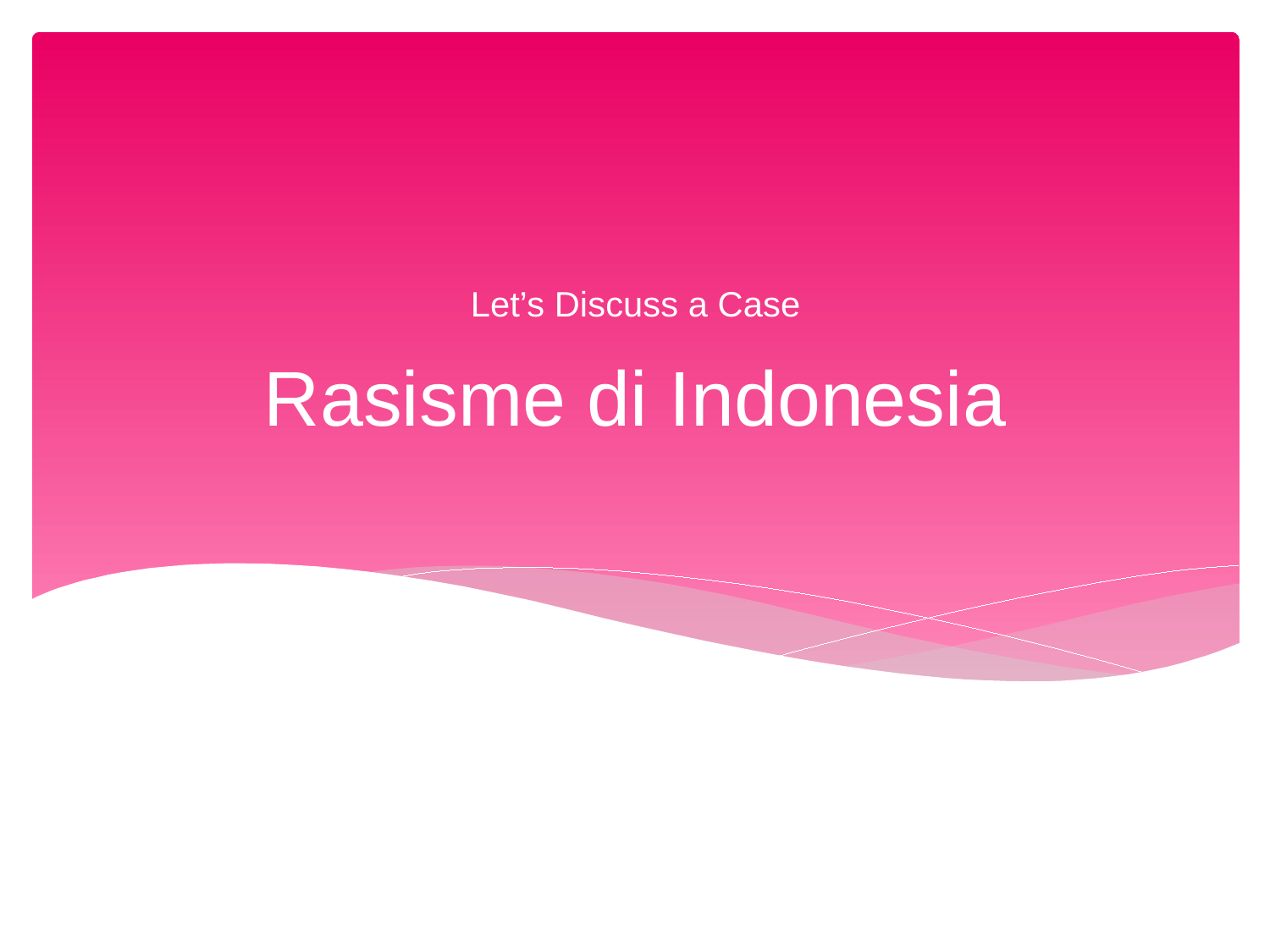

Let’s Discuss a Case
# Rasisme di Indonesia